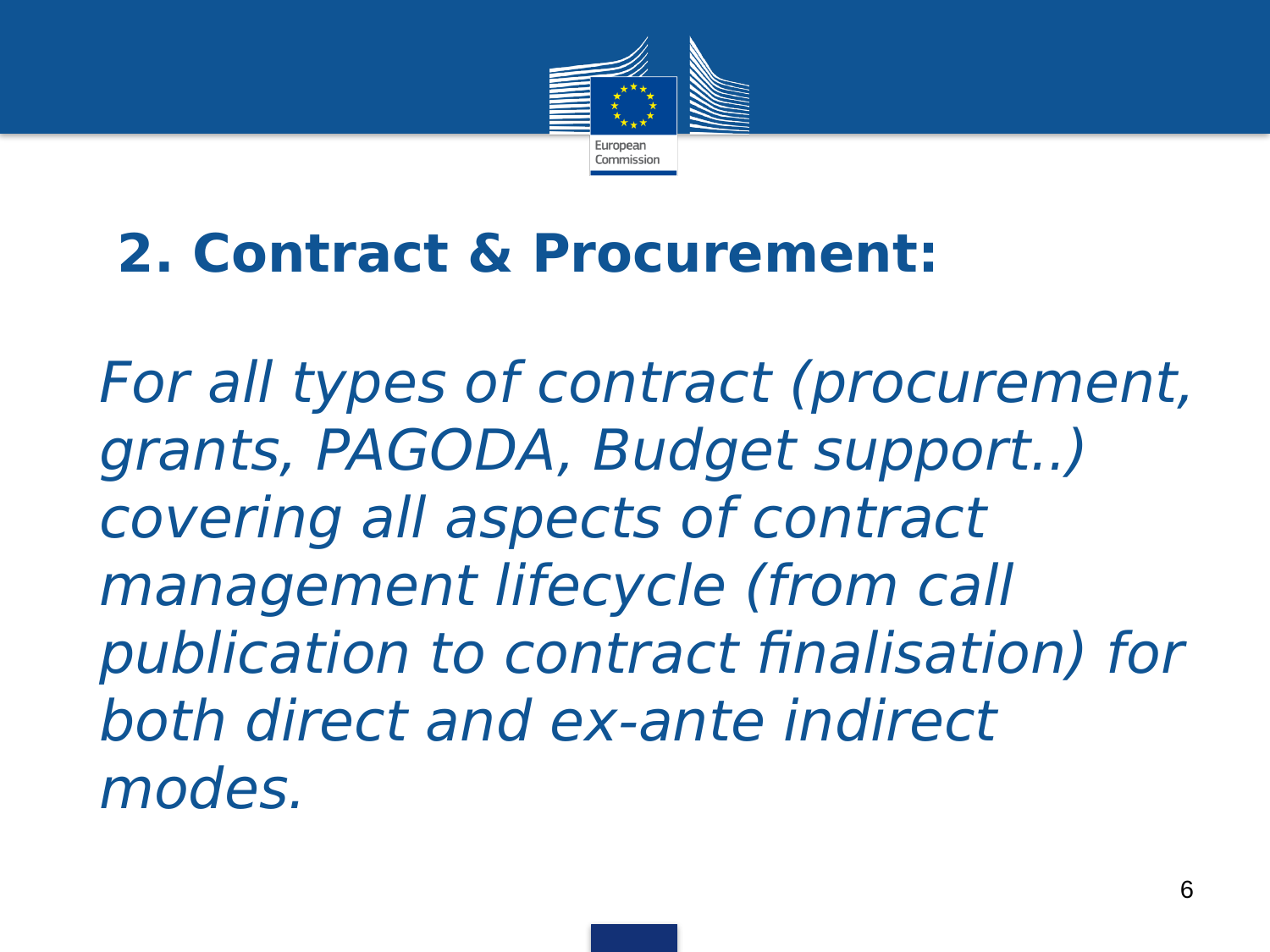

# 2. Contract & Procurement:
For all types of contract (procurement, grants, PAGODA, Budget support..) covering all aspects of contract management lifecycle (from call publication to contract finalisation) for both direct and ex-ante indirect modes.
6